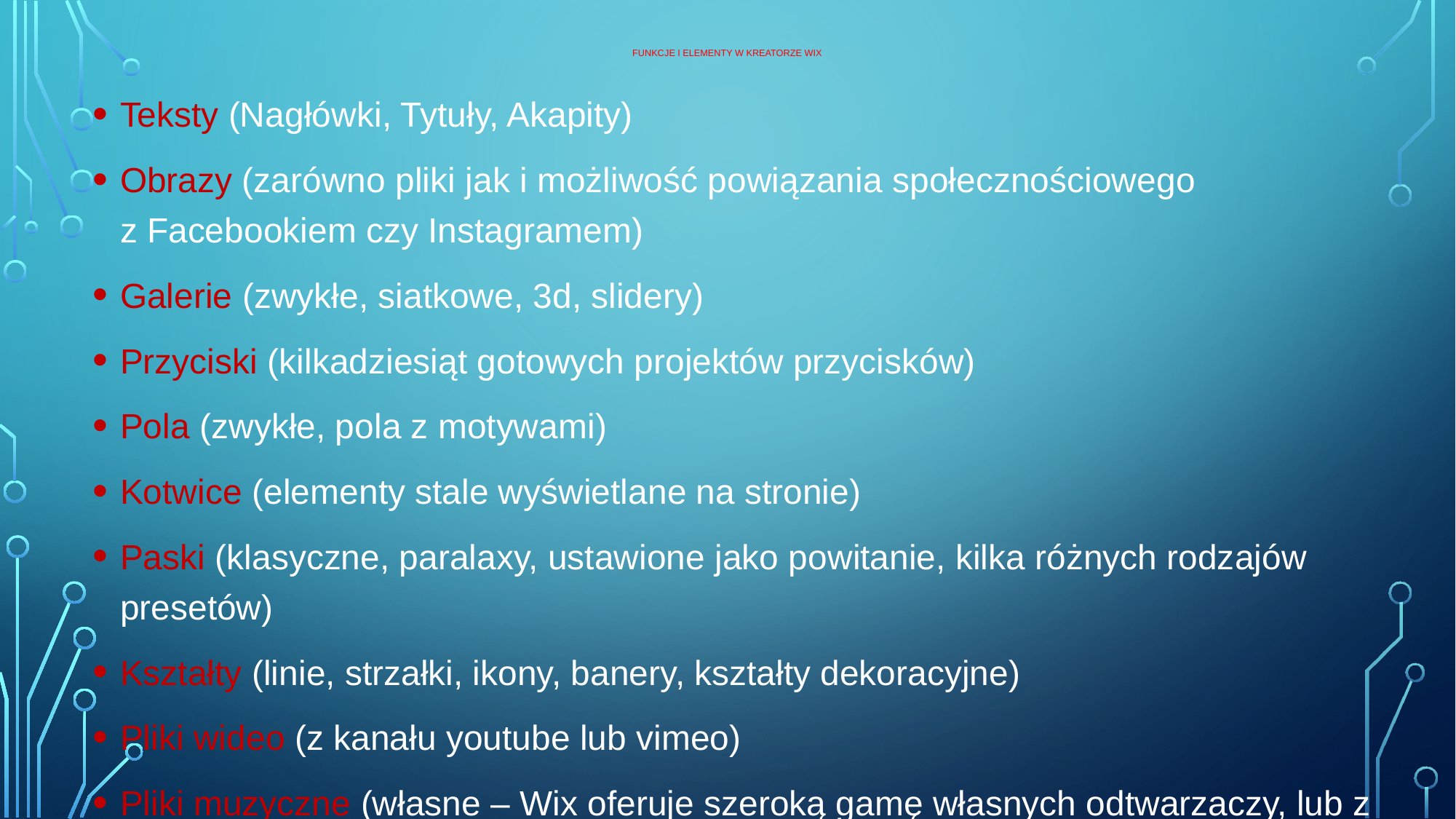

# FUNKCJE I ELEMENTY W kreatorze WIX
Teksty (Nagłówki, Tytuły, Akapity)
Obrazy (zarówno pliki jak i możliwość powiązania społecznościowego
z Facebookiem czy Instagramem)
Galerie (zwykłe, siatkowe, 3d, slidery)
Przyciski (kilkadziesiąt gotowych projektów przycisków)
Pola (zwykłe, pola z motywami)
Kotwice (elementy stale wyświetlane na stronie)
Paski (klasyczne, paralaxy, ustawione jako powitanie, kilka różnych rodzajów presetów)
Kształty (linie, strzałki, ikony, banery, kształty dekoracyjne)
Pliki wideo (z kanału youtube lub vimeo)
Pliki muzyczne (własne – Wix oferuje szeroką gamę własnych odtwarzaczy, lub z portali zewnętrznych: SoundCloud, spotify, iTunes)